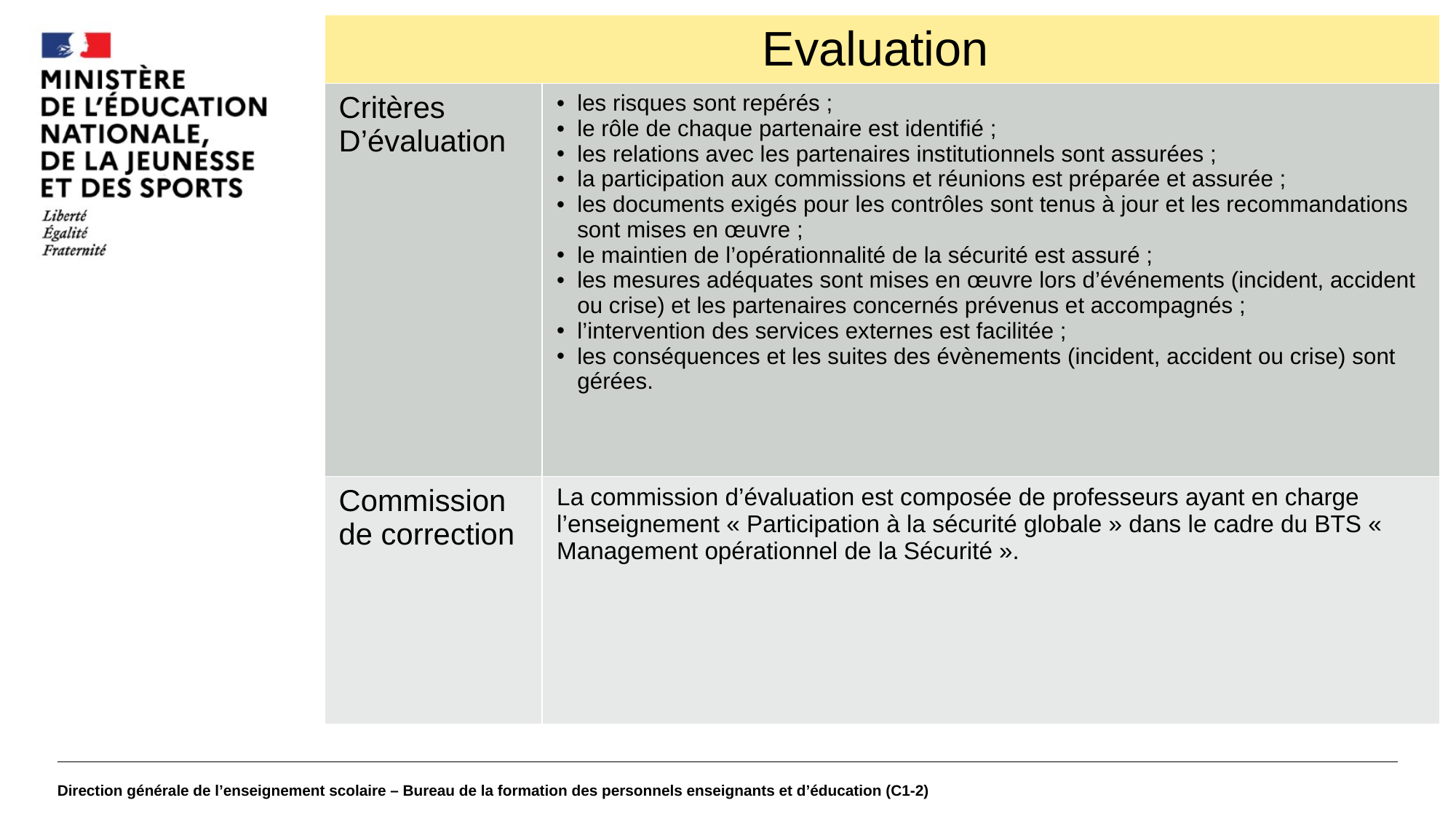

#
| Evaluation |  |
| --- | --- |
| Critères D’évaluation | les risques sont repérés ; le rôle de chaque partenaire est identifié ; les relations avec les partenaires institutionnels sont assurées ; la participation aux commissions et réunions est préparée et assurée ; les documents exigés pour les contrôles sont tenus à jour et les recommandations sont mises en œuvre ; le maintien de l’opérationnalité de la sécurité est assuré ; les mesures adéquates sont mises en œuvre lors d’événements (incident, accident ou crise) et les partenaires concernés prévenus et accompagnés ; l’intervention des services externes est facilitée ; les conséquences et les suites des évènements (incident, accident ou crise) sont gérées. |
| Commission de correction | La commission d’évaluation est composée de professeurs ayant en charge l’enseignement « Participation à la sécurité globale » dans le cadre du BTS « Management opérationnel de la Sécurité ». |
Direction générale de l’enseignement scolaire – Bureau de la formation des personnels enseignants et d’éducation (C1-2)